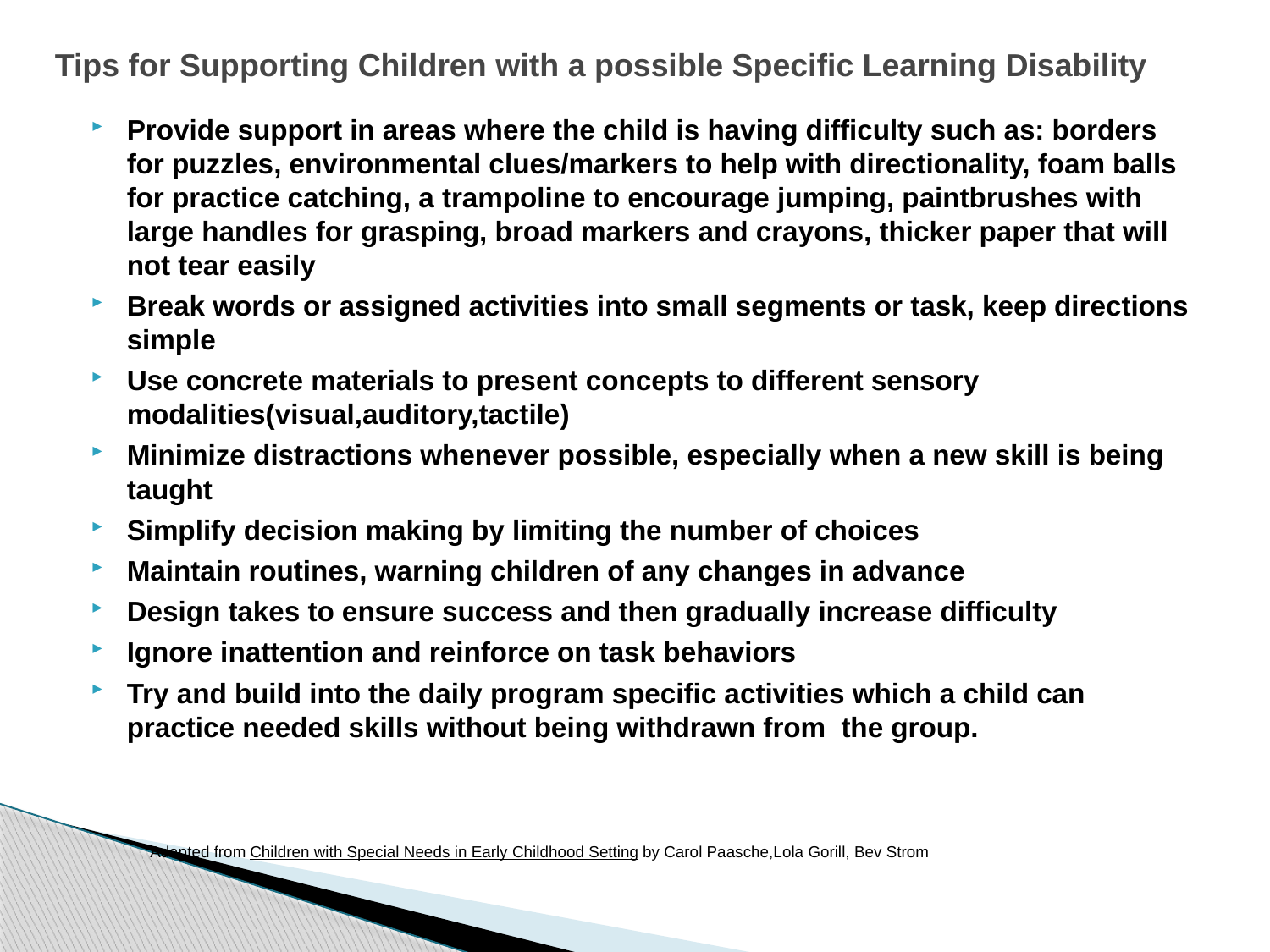

# Tips for Supporting Children with a possible Specific Learning Disability
Provide support in areas where the child is having difficulty such as: borders for puzzles, environmental clues/markers to help with directionality, foam balls for practice catching, a trampoline to encourage jumping, paintbrushes with large handles for grasping, broad markers and crayons, thicker paper that will not tear easily
Break words or assigned activities into small segments or task, keep directions simple
Use concrete materials to present concepts to different sensory modalities(visual,auditory,tactile)
Minimize distractions whenever possible, especially when a new skill is being taught
Simplify decision making by limiting the number of choices
Maintain routines, warning children of any changes in advance
Design takes to ensure success and then gradually increase difficulty
Ignore inattention and reinforce on task behaviors
Try and build into the daily program specific activities which a child can practice needed skills without being withdrawn from  the group.

Adapted from Children with Special Needs in Early Childhood Setting by Carol Paasche,Lola Gorill, Bev Strom